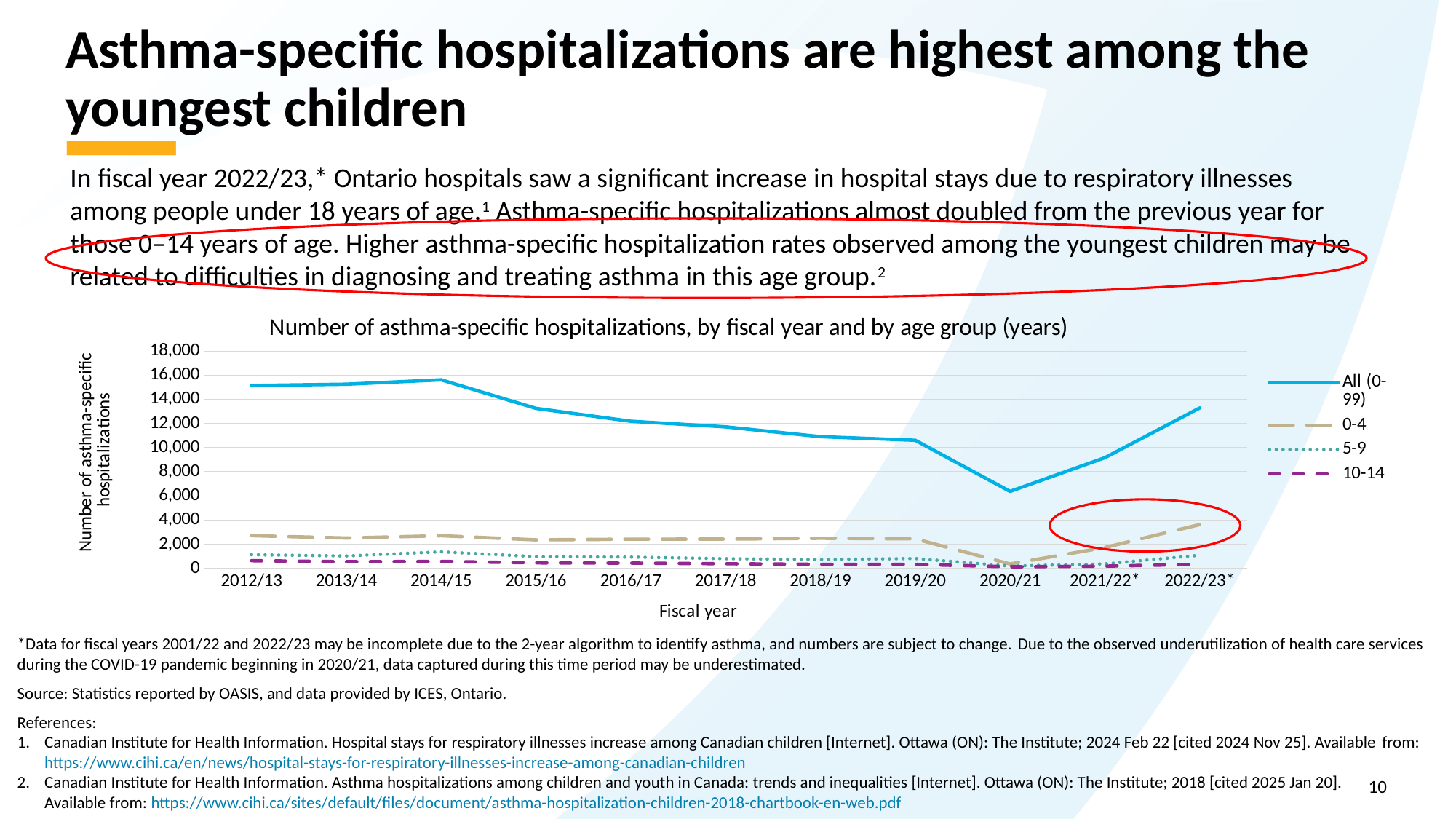

# Asthma-specific hospitalizations are highest among the youngest children
In fiscal year 2022/23,* Ontario hospitals saw a significant increase in hospital stays due to respiratory illnesses among people under 18 years of age.1 Asthma-specific hospitalizations almost doubled from the previous year for those 0–14 years of age. Higher asthma-specific hospitalization rates observed among the youngest children may be related to difficulties in diagnosing and treating asthma in this age group.2

### Chart: Number of asthma-specific hospitalizations, by fiscal year and by age group (years)

| Category | All (0-99) | 0-4 | 5-9 | 10-14 |
|---|---|---|---|---|
| 2012/13 | 15160.0 | 2720.0 | 1142.0 | 649.0 |
| 2013/14 | 15268.0 | 2528.0 | 1039.0 | 564.0 |
| 2014/15 | 15629.0 | 2714.0 | 1380.0 | 589.0 |
| 2015/16 | 13267.0 | 2372.0 | 982.0 | 467.0 |
| 2016/17 | 12201.0 | 2432.0 | 945.0 | 447.0 |
| 2017/18 | 11734.0 | 2434.0 | 815.0 | 397.0 |
| 2018/19 | 10926.0 | 2506.0 | 743.0 | 347.0 |
| 2019/20 | 10626.0 | 2455.0 | 827.0 | 342.0 |
| 2020/21 | 6385.0 | 376.0 | 206.0 | 140.0 |
| 2021/22* | 9183.0 | 1739.0 | 383.0 | 194.0 |
| 2022/23* | 13302.0 | 3638.0 | 1099.0 | 352.0 |
*Data for fiscal years 2001/22 and 2022/23 may be incomplete due to the 2-year algorithm to identify asthma, and numbers are subject to change. Due to the observed underutilization of health care services during the COVID-19 pandemic beginning in 2020/21, data captured during this time period may be underestimated.
Source: Statistics reported by OASIS, and data provided by ICES, Ontario.
References:
Canadian Institute for Health Information. Hospital stays for respiratory illnesses increase among Canadian children [Internet]. Ottawa (ON): The Institute; 2024 Feb 22 [cited 2024 Nov 25]. Available from: https://www.cihi.ca/en/news/hospital-stays-for-respiratory-illnesses-increase-among-canadian-children
Canadian Institute for Health Information. Asthma hospitalizations among children and youth in Canada: trends and inequalities [Internet]. Ottawa (ON): The Institute; 2018 [cited 2025 Jan 20]. Available from: https://www.cihi.ca/sites/default/files/document/asthma-hospitalization-children-2018-chartbook-en-web.pdf